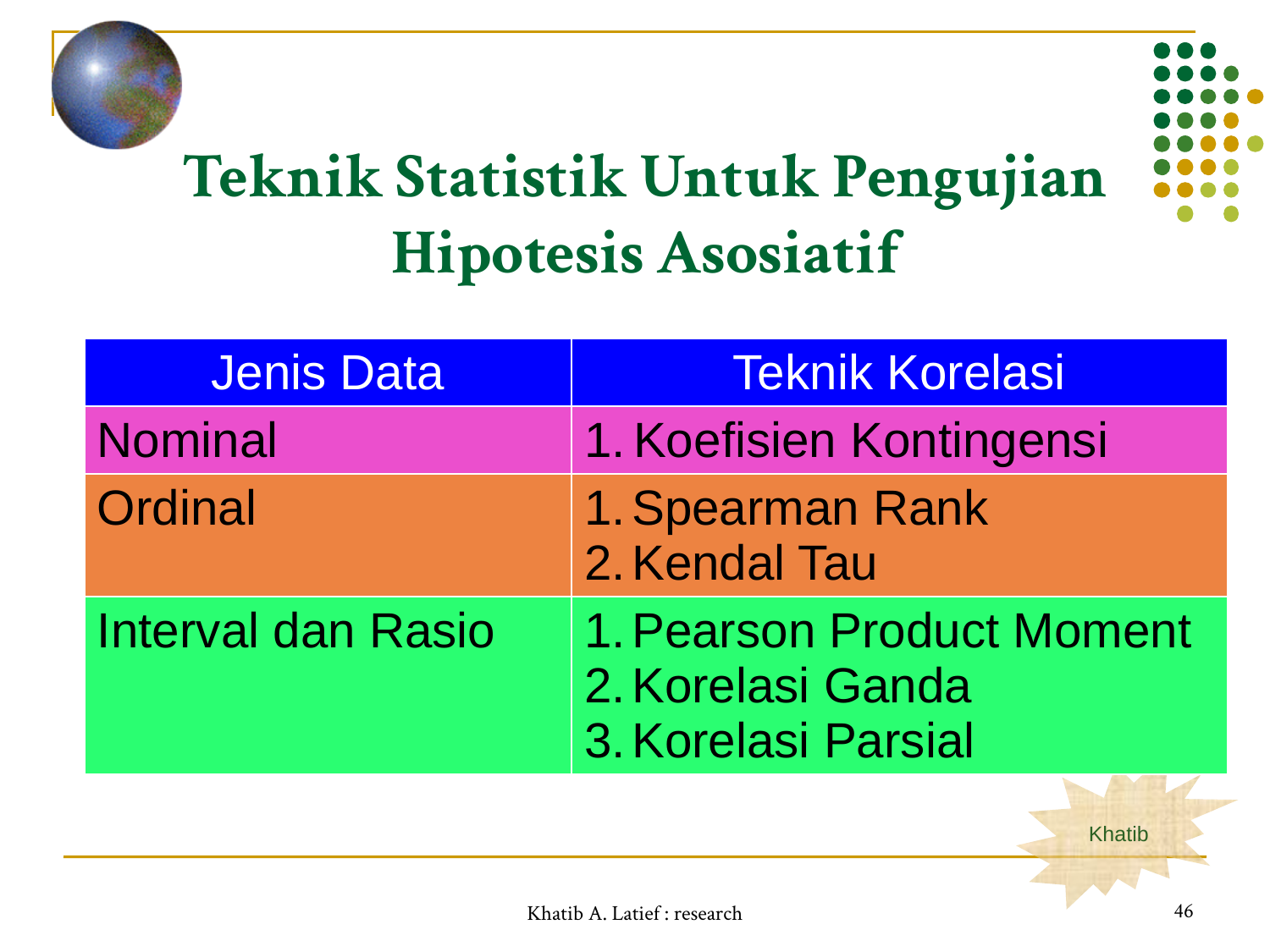

Teknik Statistik Untuk Pengujian Hipotesis Asosiatif
| Jenis Data | Teknik Korelasi |
| --- | --- |
| Nominal | Koefisien Kontingensi |
| Ordinal | Spearman Rank Kendal Tau |
| Interval dan Rasio | Pearson Product Moment Korelasi Ganda Korelasi Parsial |
46
Khatib A. Latief : research